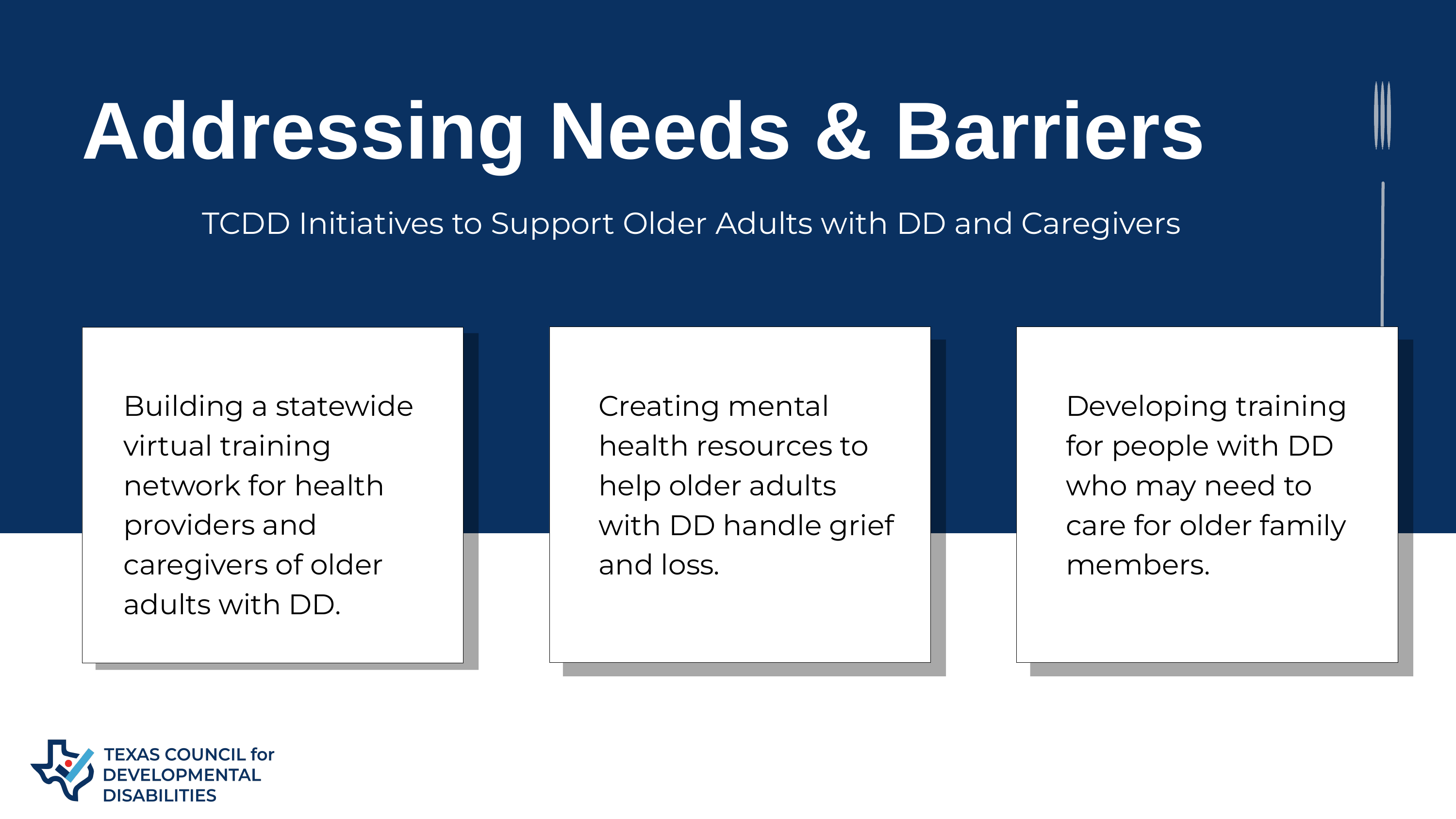

Addressing Needs & Barriers
TCDD Initiatives to Support Older Adults with DD and Caregivers

Building a statewide virtual training network for health providers and caregivers of older adults with DD.
Creating mental health resources to help older adults with DD handle grief and loss.
Developing training for people with DD who may need to care for older family members.